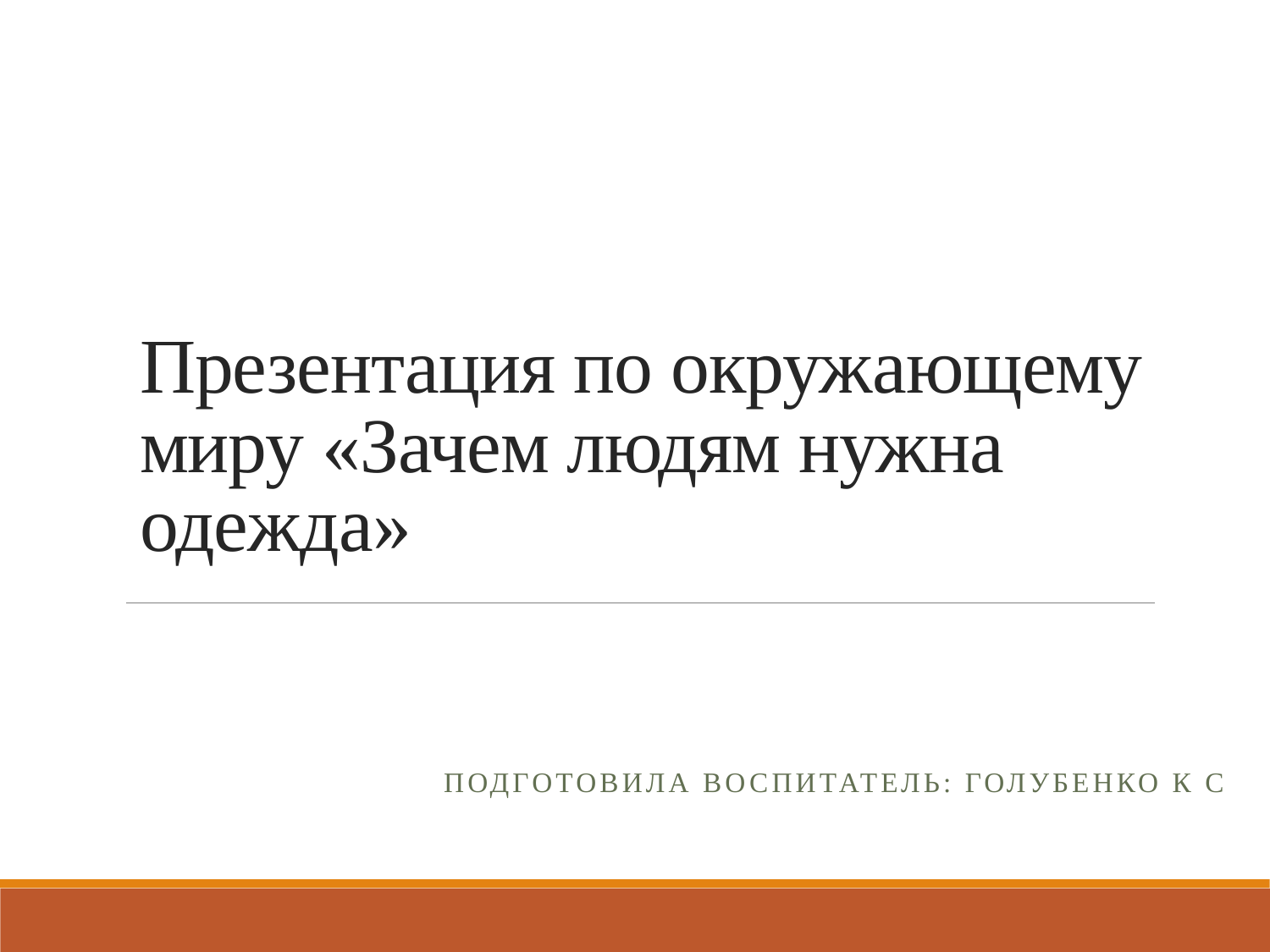

# Презентация по окружающему миру «Зачем людям нужна одежда»
Подготовила воспитатель: Голубенко К С